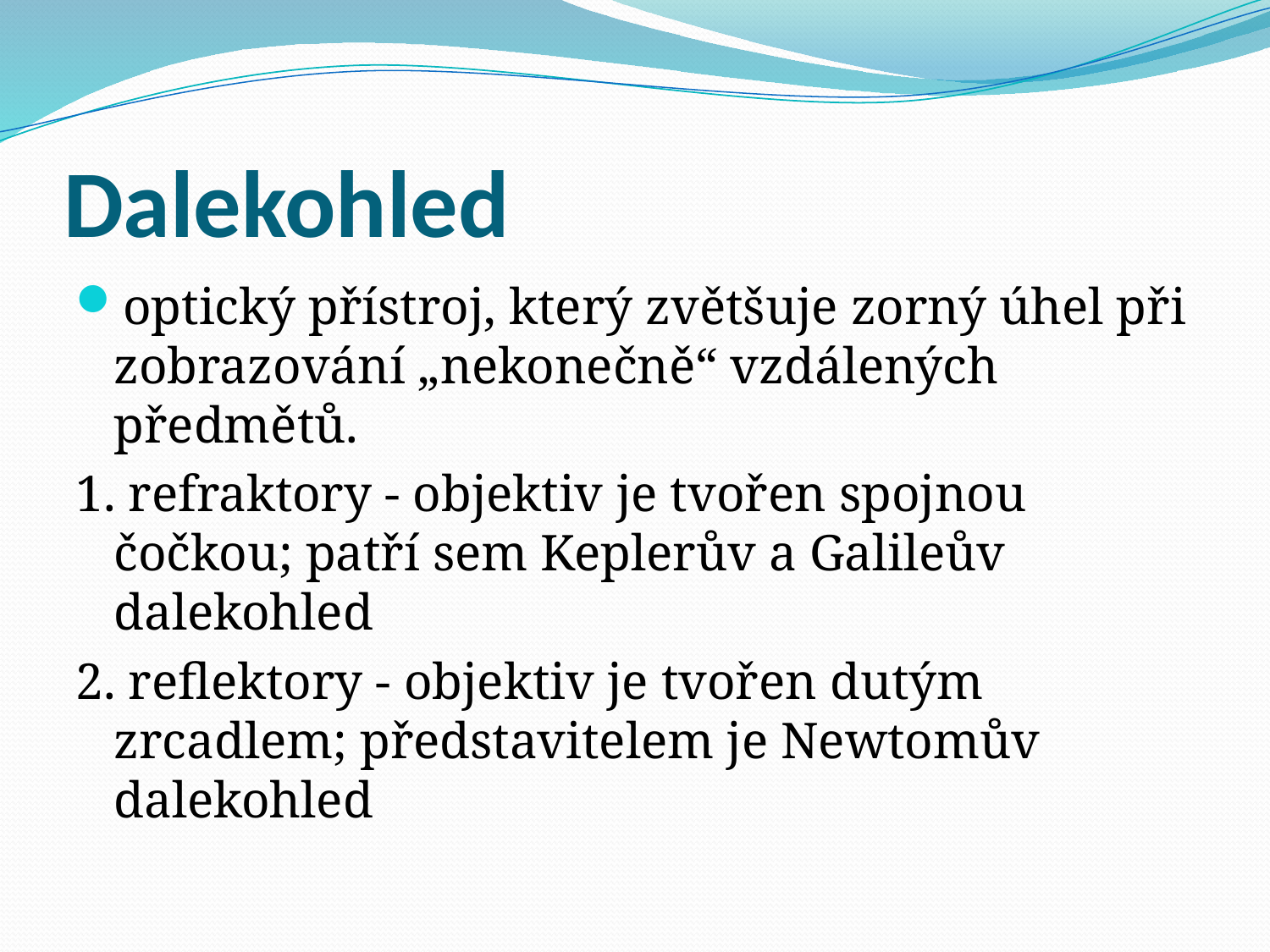

# Dalekohled
optický přístroj, který zvětšuje zorný úhel při zobrazování „nekonečně“ vzdálených předmětů.
1. refraktory - objektiv je tvořen spojnou čočkou; patří sem Keplerův a Galileův dalekohled
2. reflektory - objektiv je tvořen dutým zrcadlem; představitelem je Newtomův dalekohled